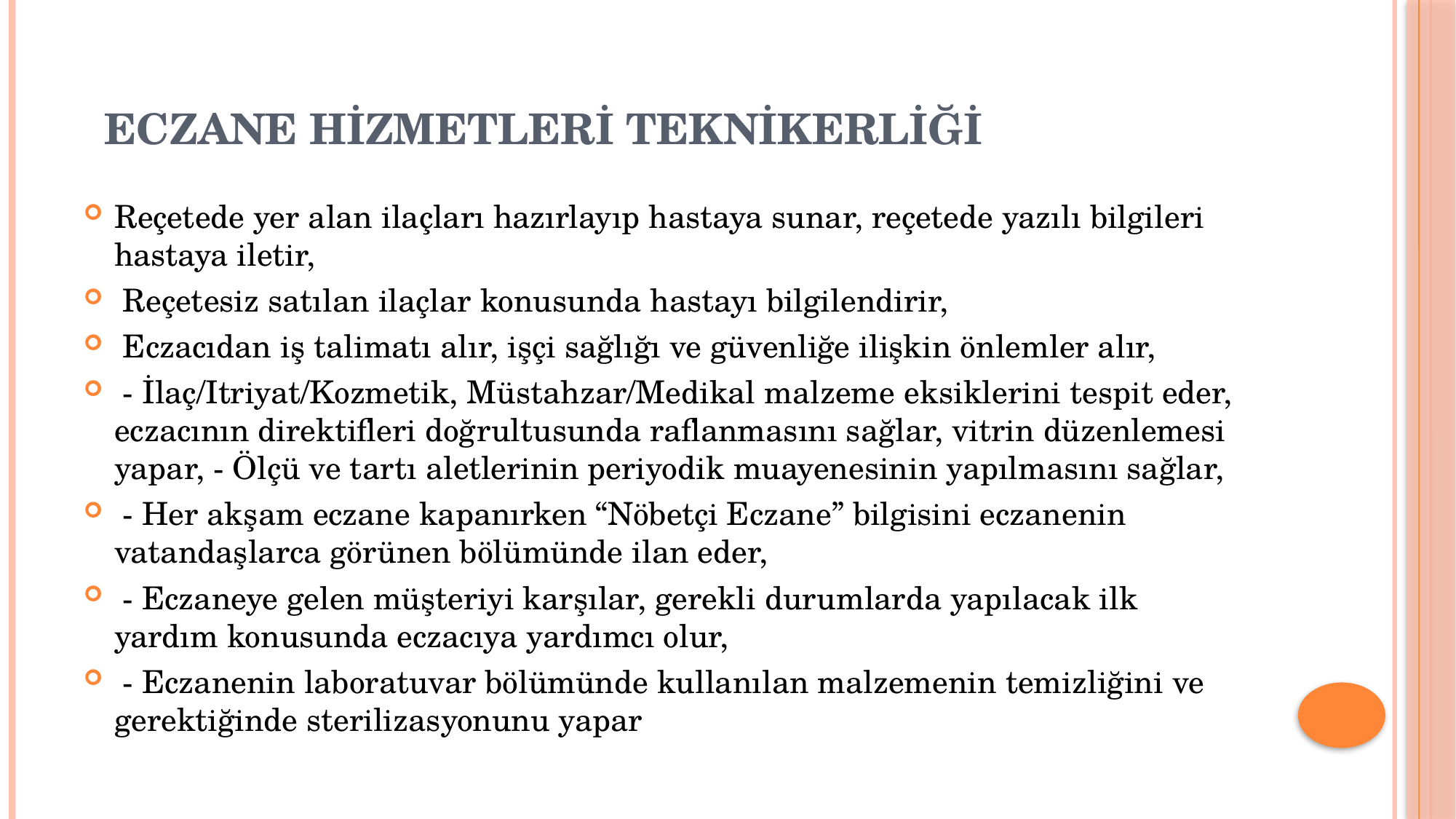

# ECZANE HİZMETLERİ TEKNİKERLİĞİ
Reçetede yer alan ilaçları hazırlayıp hastaya sunar, reçetede yazılı bilgileri hastaya iletir,
 Reçetesiz satılan ilaçlar konusunda hastayı bilgilendirir,
 Eczacıdan iş talimatı alır, işçi sağlığı ve güvenliğe ilişkin önlemler alır,
 - İlaç/Itriyat/Kozmetik, Müstahzar/Medikal malzeme eksiklerini tespit eder, eczacının direktifleri doğrultusunda raflanmasını sağlar, vitrin düzenlemesi yapar, - Ölçü ve tartı aletlerinin periyodik muayenesinin yapılmasını sağlar,
 - Her akşam eczane kapanırken “Nöbetçi Eczane” bilgisini eczanenin vatandaşlarca görünen bölümünde ilan eder,
 - Eczaneye gelen müşteriyi karşılar, gerekli durumlarda yapılacak ilk yardım konusunda eczacıya yardımcı olur,
 - Eczanenin laboratuvar bölümünde kullanılan malzemenin temizliğini ve gerektiğinde sterilizasyonunu yapar